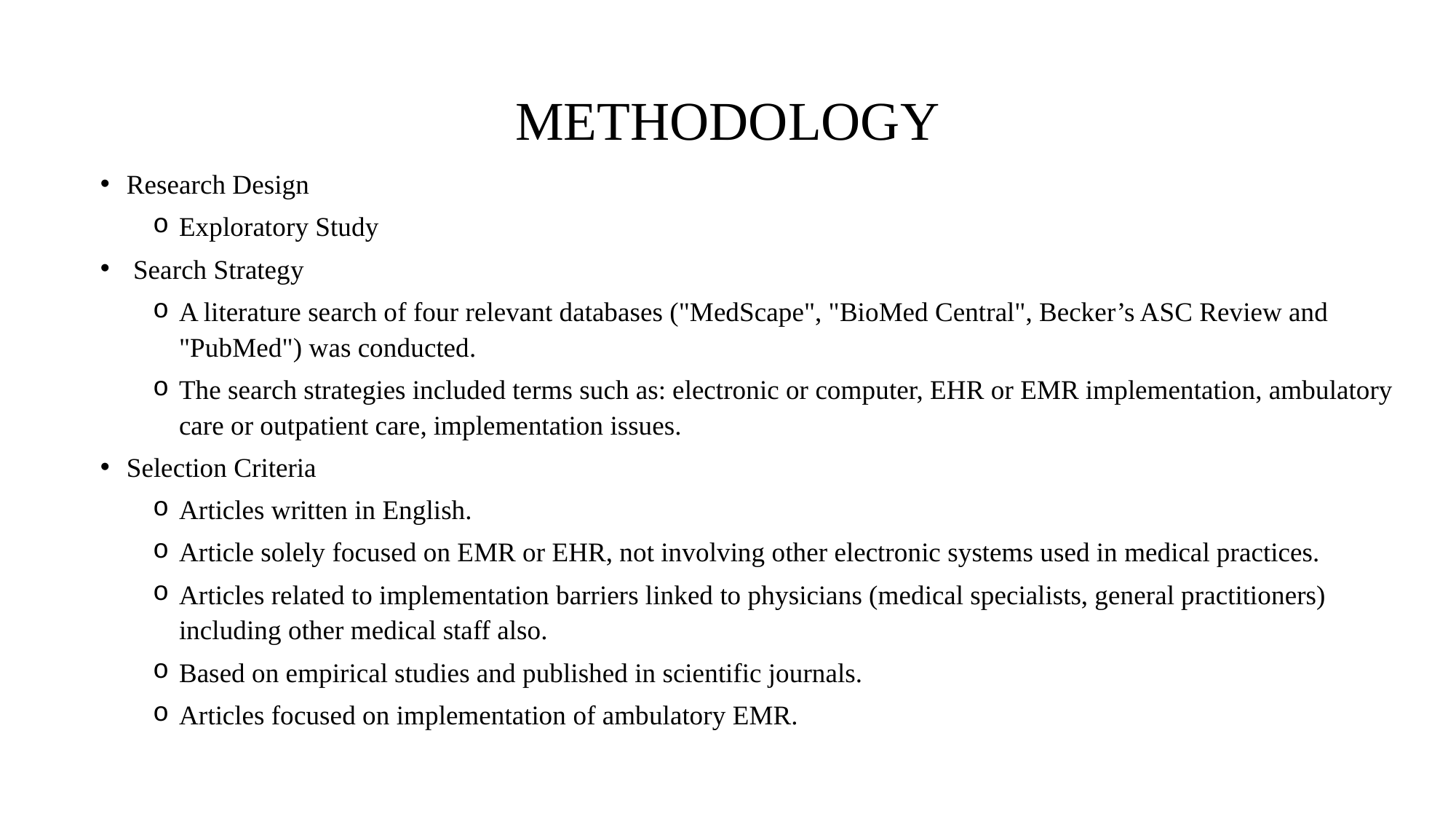

# METHODOLOGY
Research Design
Exploratory Study
 Search Strategy
A literature search of four relevant databases ("MedScape", "BioMed Central", Becker’s ASC Review and "PubMed") was conducted.
The search strategies included terms such as: electronic or computer, EHR or EMR implementation, ambulatory care or outpatient care, implementation issues.
Selection Criteria
Articles written in English.
Article solely focused on EMR or EHR, not involving other electronic systems used in medical practices.
Articles related to implementation barriers linked to physicians (medical specialists, general practitioners) including other medical staff also.
Based on empirical studies and published in scientific journals.
Articles focused on implementation of ambulatory EMR.